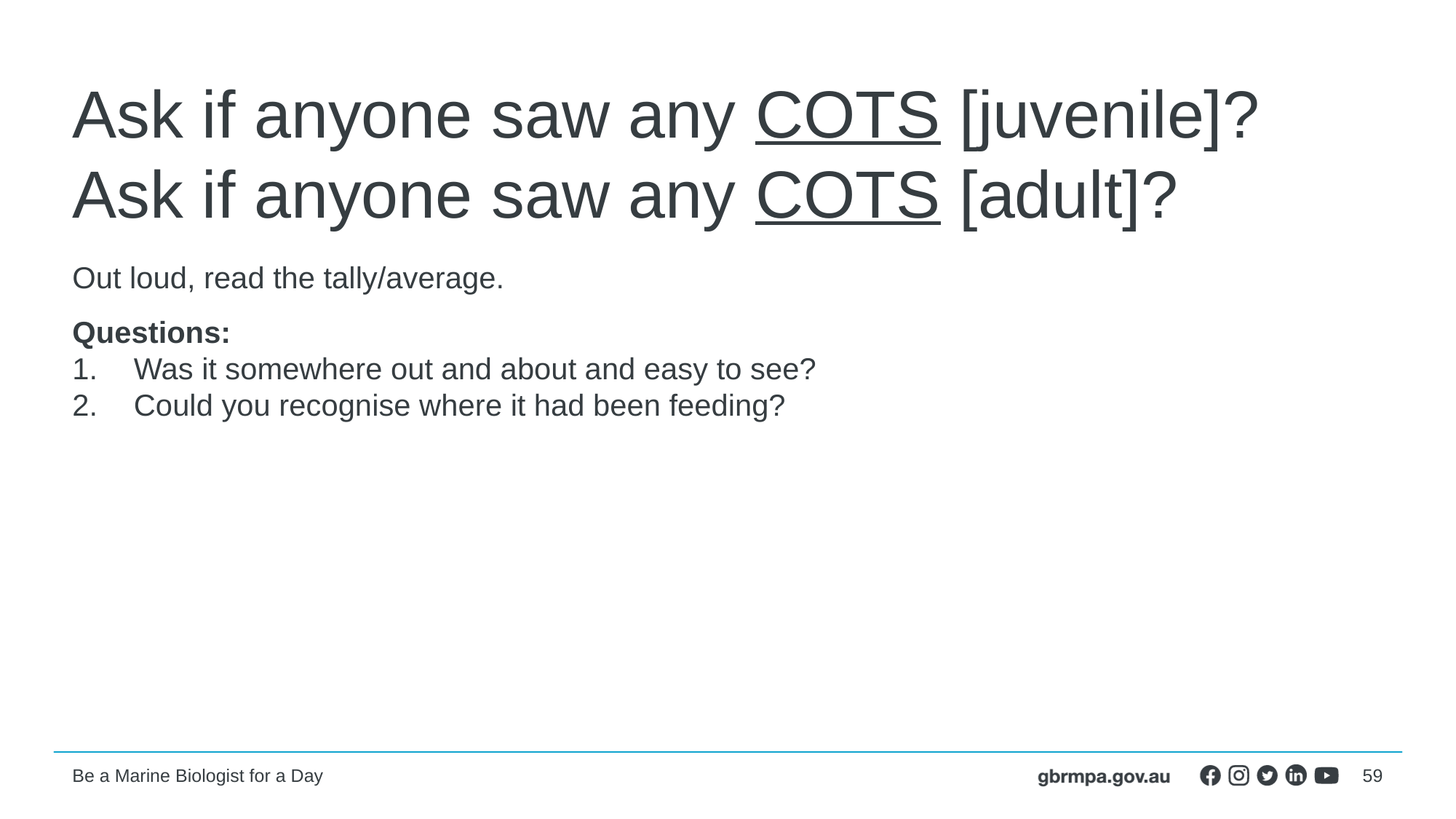

Ask if anyone saw any COTS [juvenile]?
Ask if anyone saw any COTS [adult]?
Out loud, read the tally/average.
Questions:
Was it somewhere out and about and easy to see?
Could you recognise where it had been feeding?
59